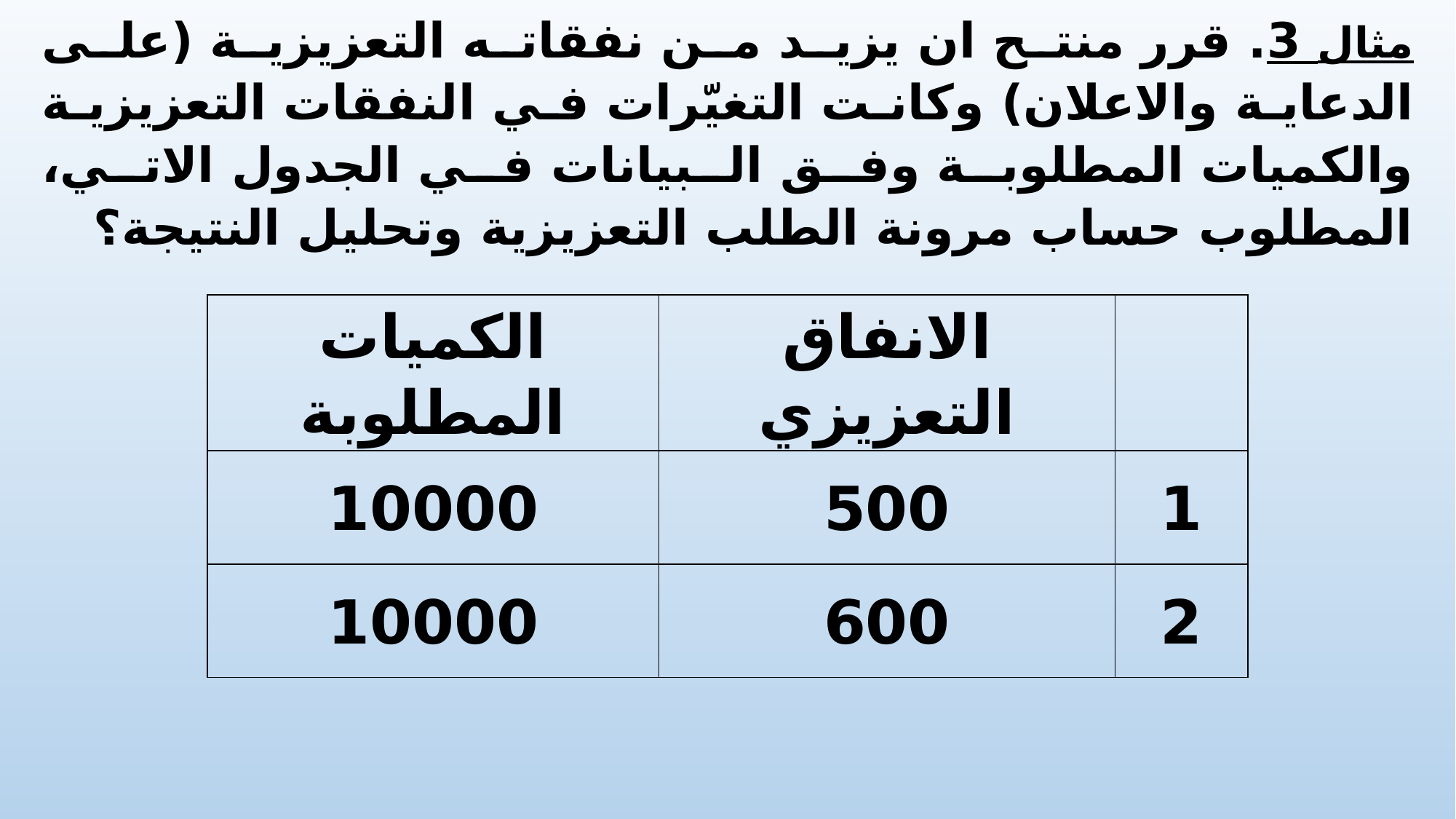

مثال 3. قرر منتح ان يزيد من نفقاته التعزيزية (على الدعاية والاعلان) وكانت التغيّرات في النفقات التعزيزية والكميات المطلوبة وفق البيانات في الجدول الاتي، المطلوب حساب مرونة الطلب التعزيزية وتحليل النتيجة؟
| الكميات المطلوبة | الانفاق التعزيزي |  |
| --- | --- | --- |
| 10000 | 500 | 1 |
| 10000 | 600 | 2 |